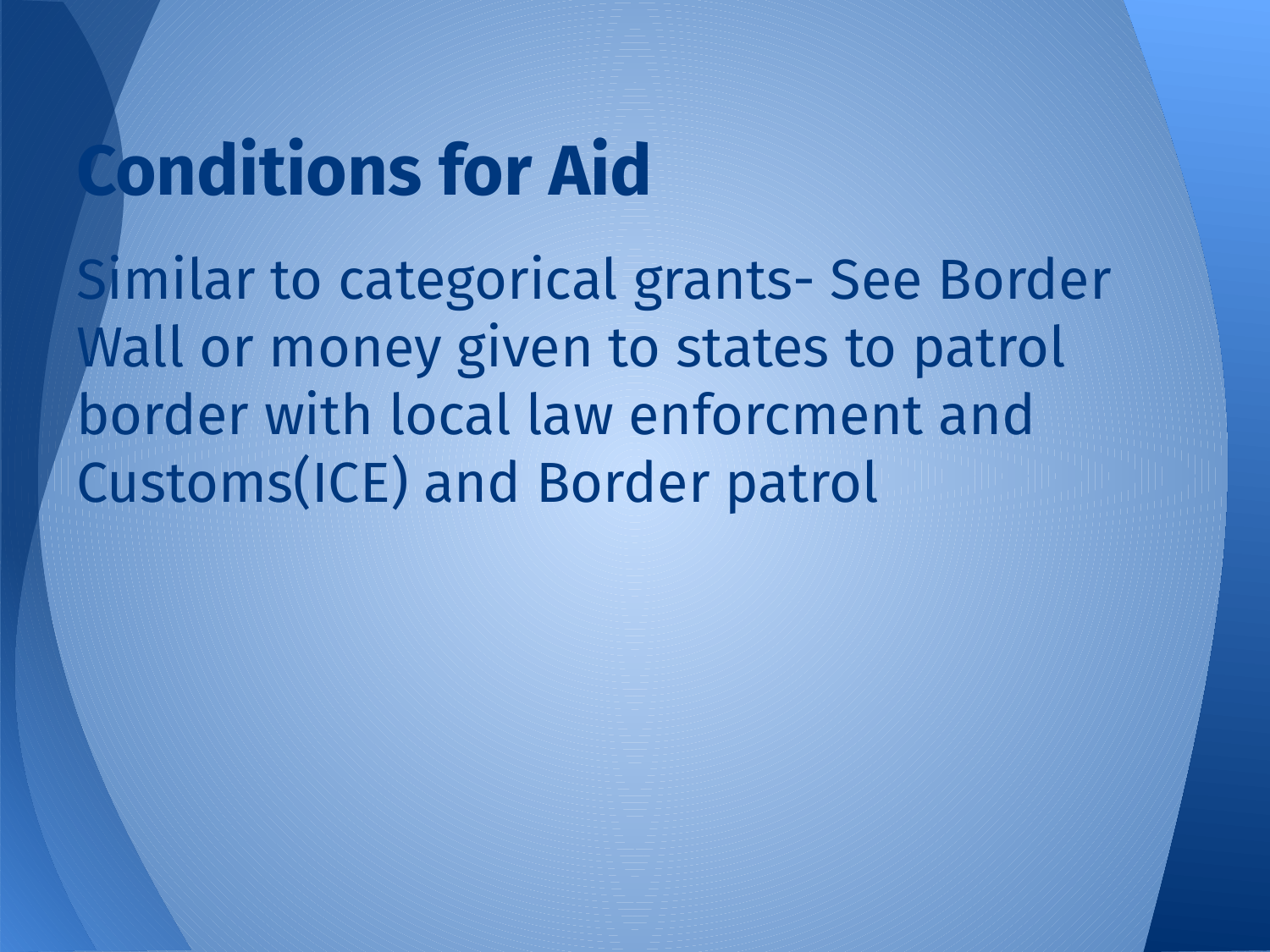

# Conditions for Aid
Similar to categorical grants- See Border Wall or money given to states to patrol border with local law enforcment and Customs(ICE) and Border patrol